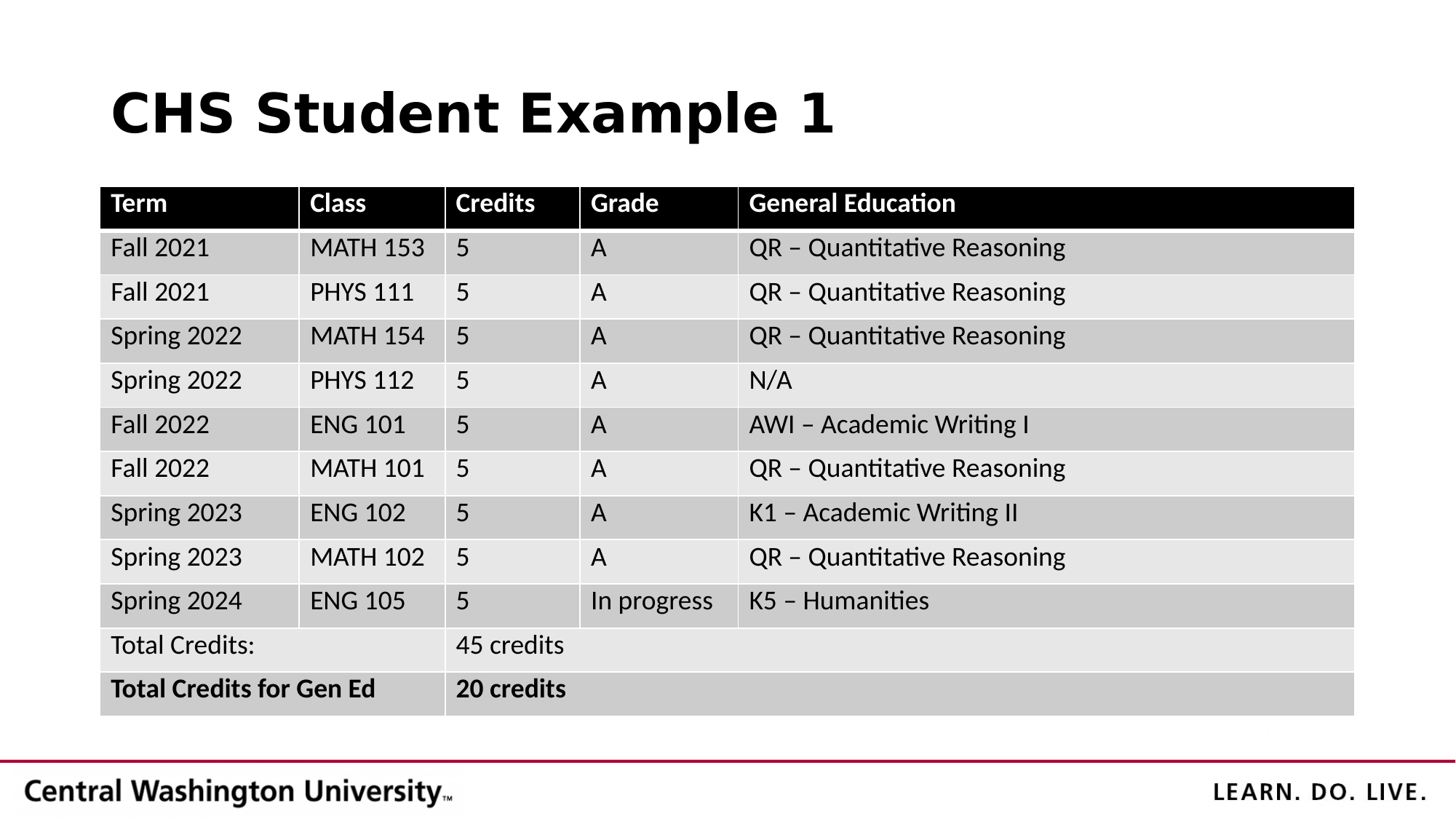

# CHS Student Example 1
| Term | Class | Credits | Grade | General Education |
| --- | --- | --- | --- | --- |
| Fall 2021 | MATH 153 | 5 | A | QR – Quantitative Reasoning |
| Fall 2021 | PHYS 111 | 5 | A | QR – Quantitative Reasoning |
| Spring 2022 | MATH 154 | 5 | A | QR – Quantitative Reasoning |
| Spring 2022 | PHYS 112 | 5 | A | N/A |
| Fall 2022 | ENG 101 | 5 | A | AWI – Academic Writing I |
| Fall 2022 | MATH 101 | 5 | A | QR – Quantitative Reasoning |
| Spring 2023 | ENG 102 | 5 | A | K1 – Academic Writing II |
| Spring 2023 | MATH 102 | 5 | A | QR – Quantitative Reasoning |
| Spring 2024 | ENG 105 | 5 | In progress | K5 – Humanities |
| Total Credits: |  | 45 credits |  |  |
| Total Credits for Gen Ed |  | 20 credits |  |  |